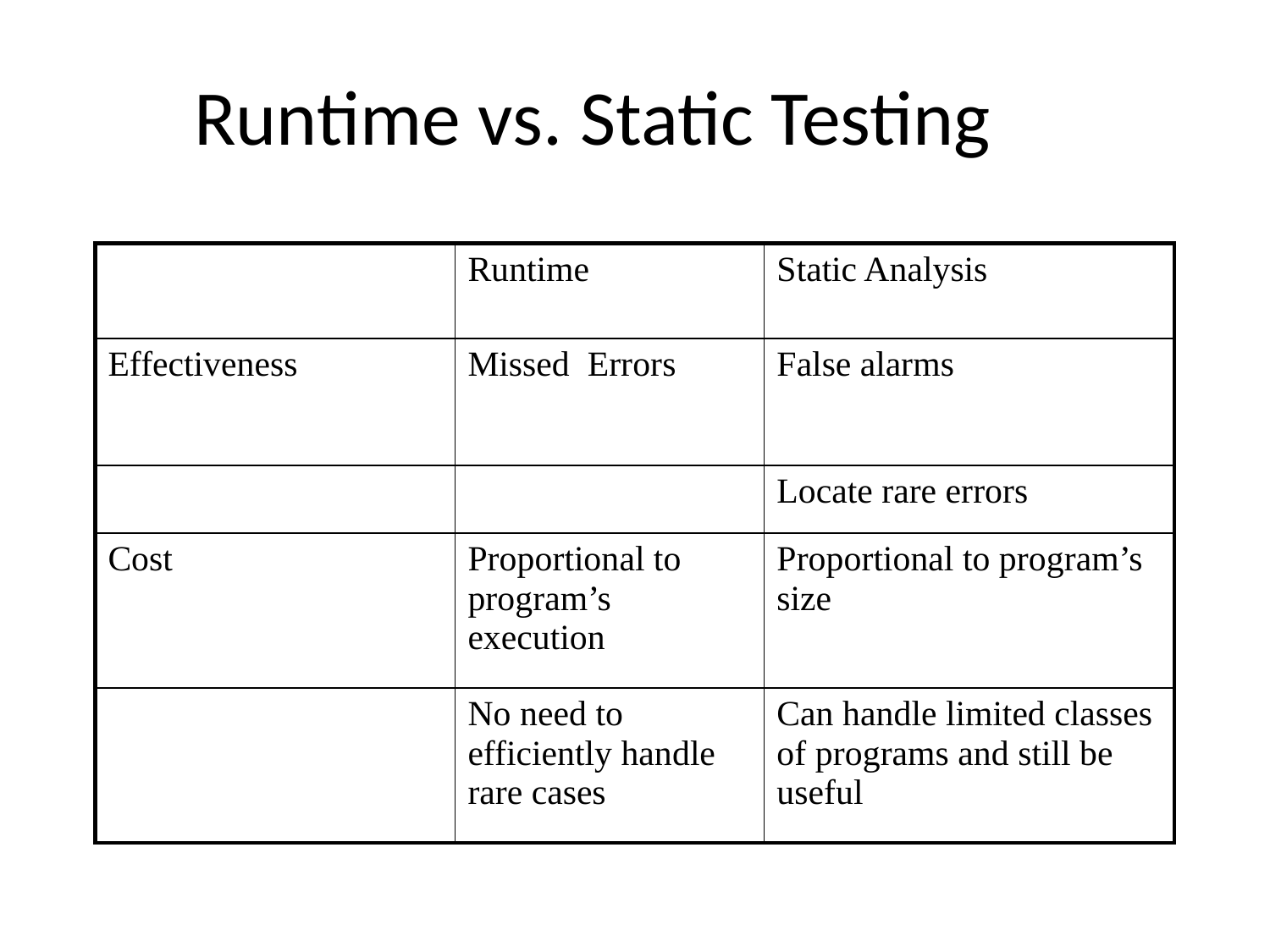

# Runtime vs. Static Testing
|  | Runtime | Static Analysis |
| --- | --- | --- |
| Effectiveness | Missed Errors | False alarms |
|  |  | Locate rare errors |
| Cost | Proportional to program’s execution | Proportional to program’s size |
|  | No need to efficiently handle rare cases | Can handle limited classes of programs and still be useful |